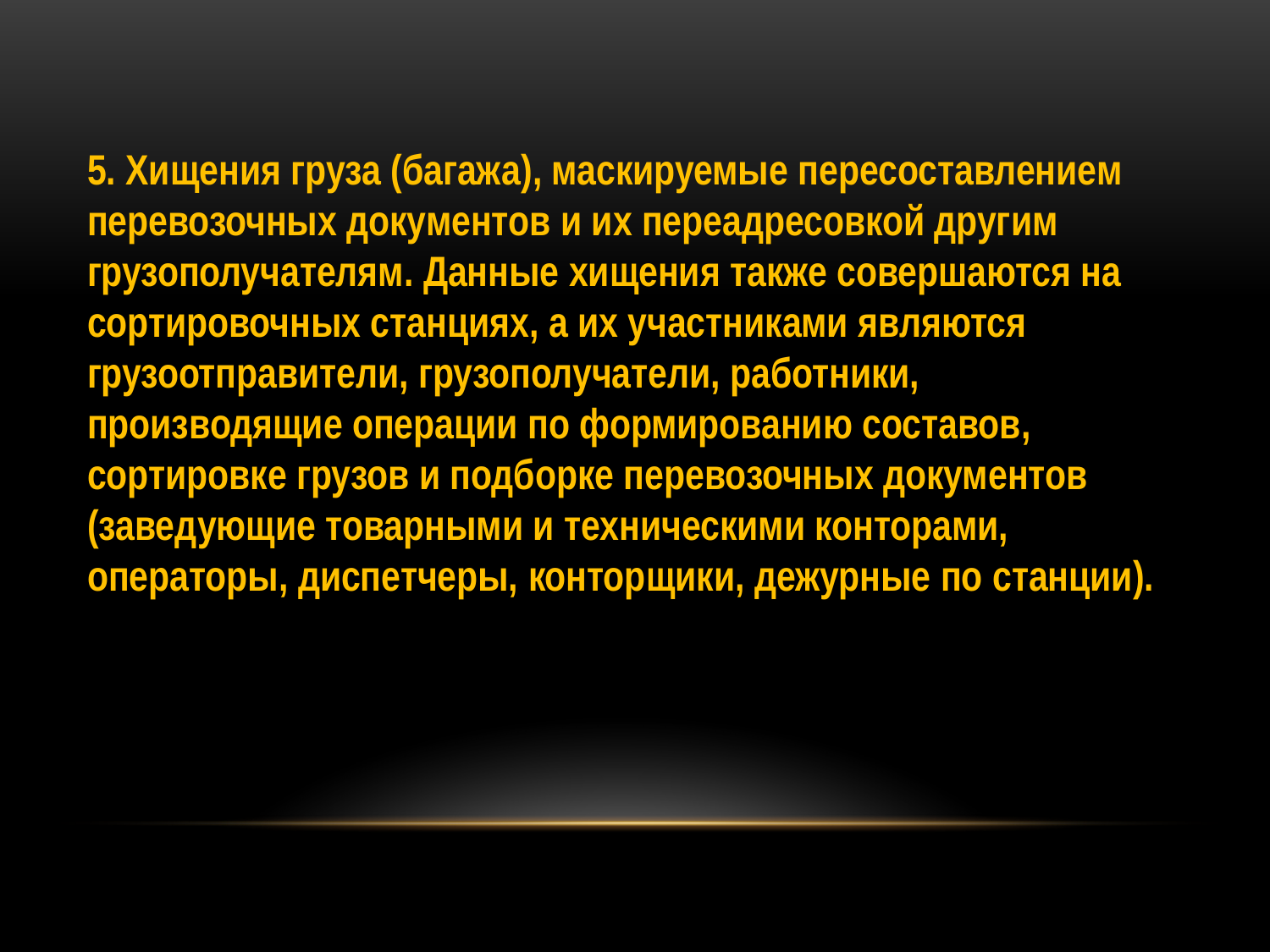

5. Хищения груза (багажа), маскируемые пересоставлением перевозочных документов и их переадресовкой другим грузополучателям. Данные хищения также совершаются на сортировочных станциях, а их участниками являются грузоотправители, грузополучатели, работники, производящие операции по формированию составов, сортировке грузов и подборке перевозочных документов (заведующие товарными и техническими конторами, операторы, диспетчеры, конторщики, дежурные по станции).